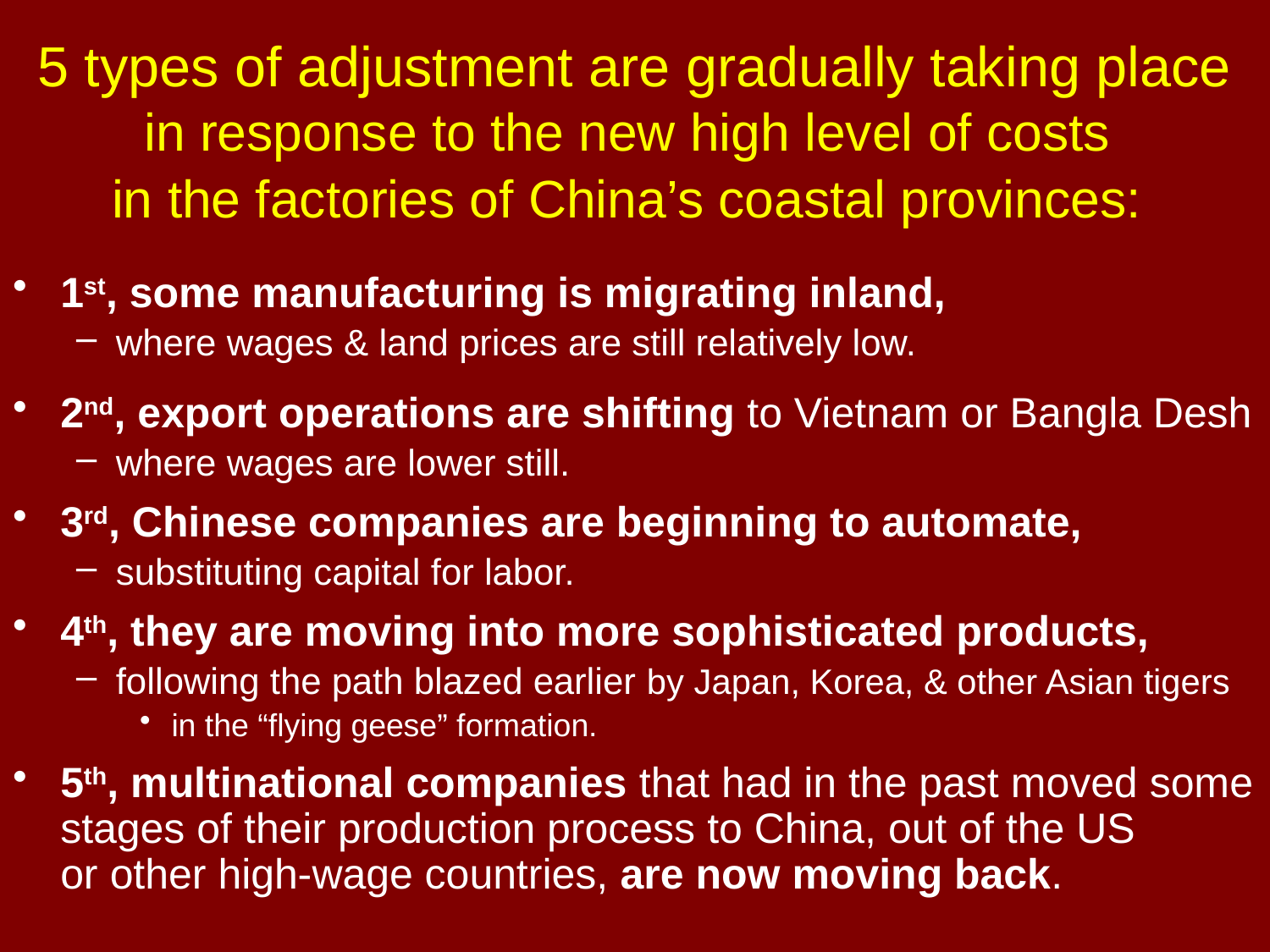

# 5 types of adjustment are gradually taking place in response to the new high level of costs in the factories of China’s coastal provinces:
1st, some manufacturing is migrating inland,
where wages & land prices are still relatively low.
2nd, export operations are shifting to Vietnam or Bangla Desh
where wages are lower still.
3rd, Chinese companies are beginning to automate,
substituting capital for labor.
4th, they are moving into more sophisticated products,
following the path blazed earlier by Japan, Korea, & other Asian tigers
in the “flying geese” formation.
5th, multinational companies that had in the past moved some stages of their production process to China, out of the US
or other high-wage countries, are now moving back.